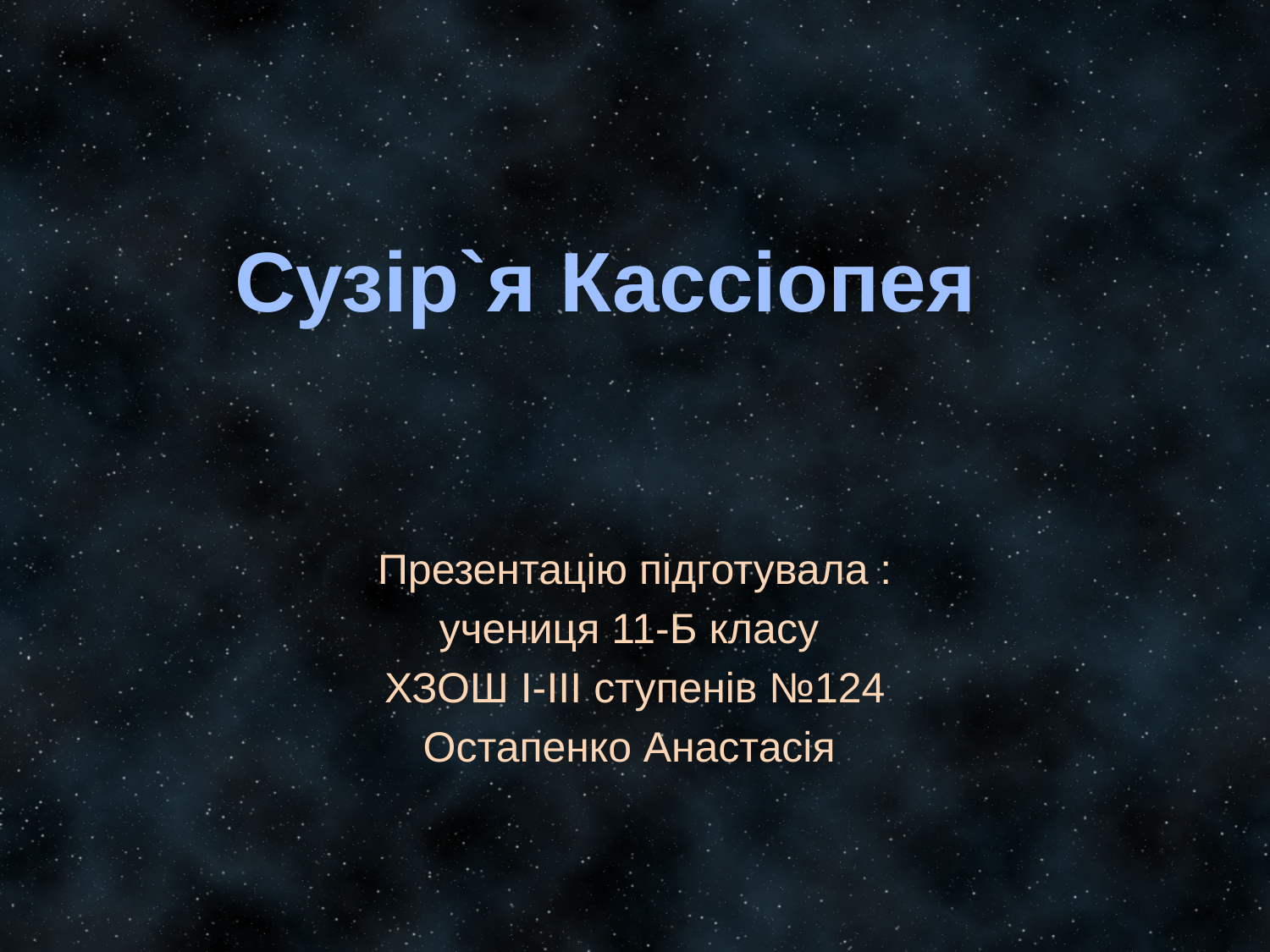

# Сузір`я Кассіопея
Презентацію підготувала :
учениця 11-Б класу
ХЗОШ І-ІІІ ступенів №124
Остапенко Анастасія